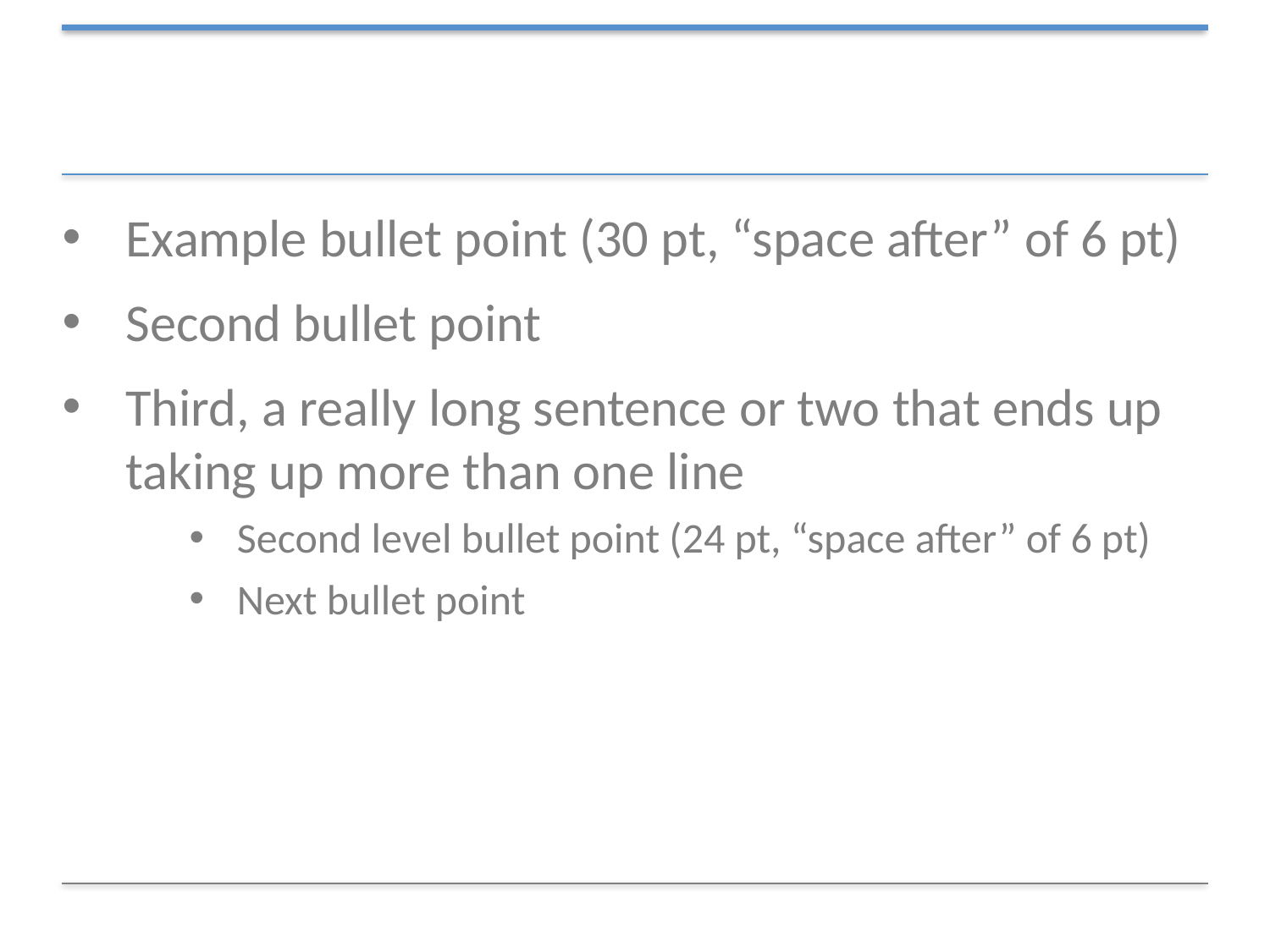

#
Example bullet point (30 pt, “space after” of 6 pt)
Second bullet point
Third, a really long sentence or two that ends up taking up more than one line
Second level bullet point (24 pt, “space after” of 6 pt)
Next bullet point